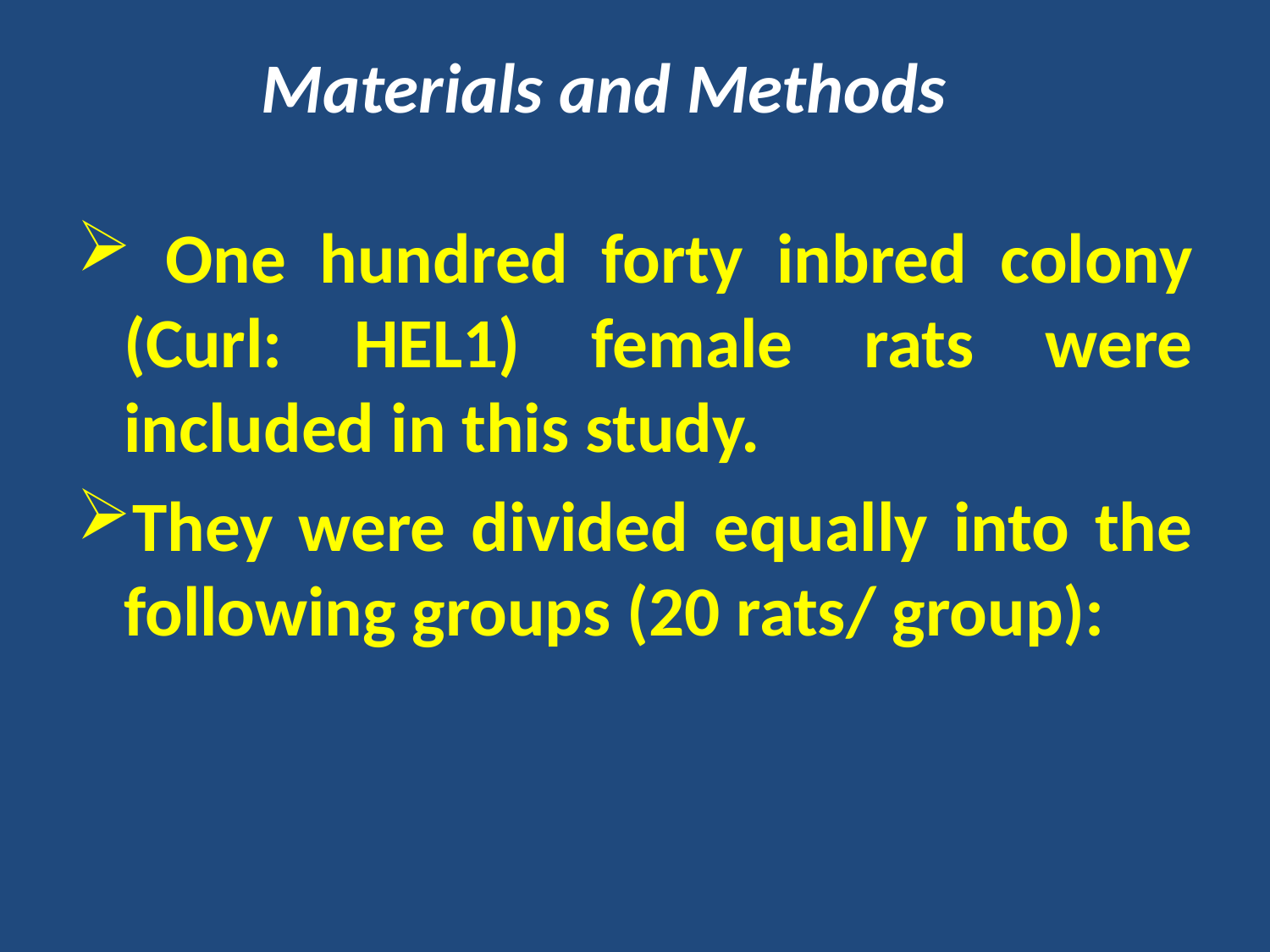

Materials and Methods
 One hundred forty inbred colony (Curl: HEL1) female rats were included in this study.
They were divided equally into the following groups (20 rats/ group):